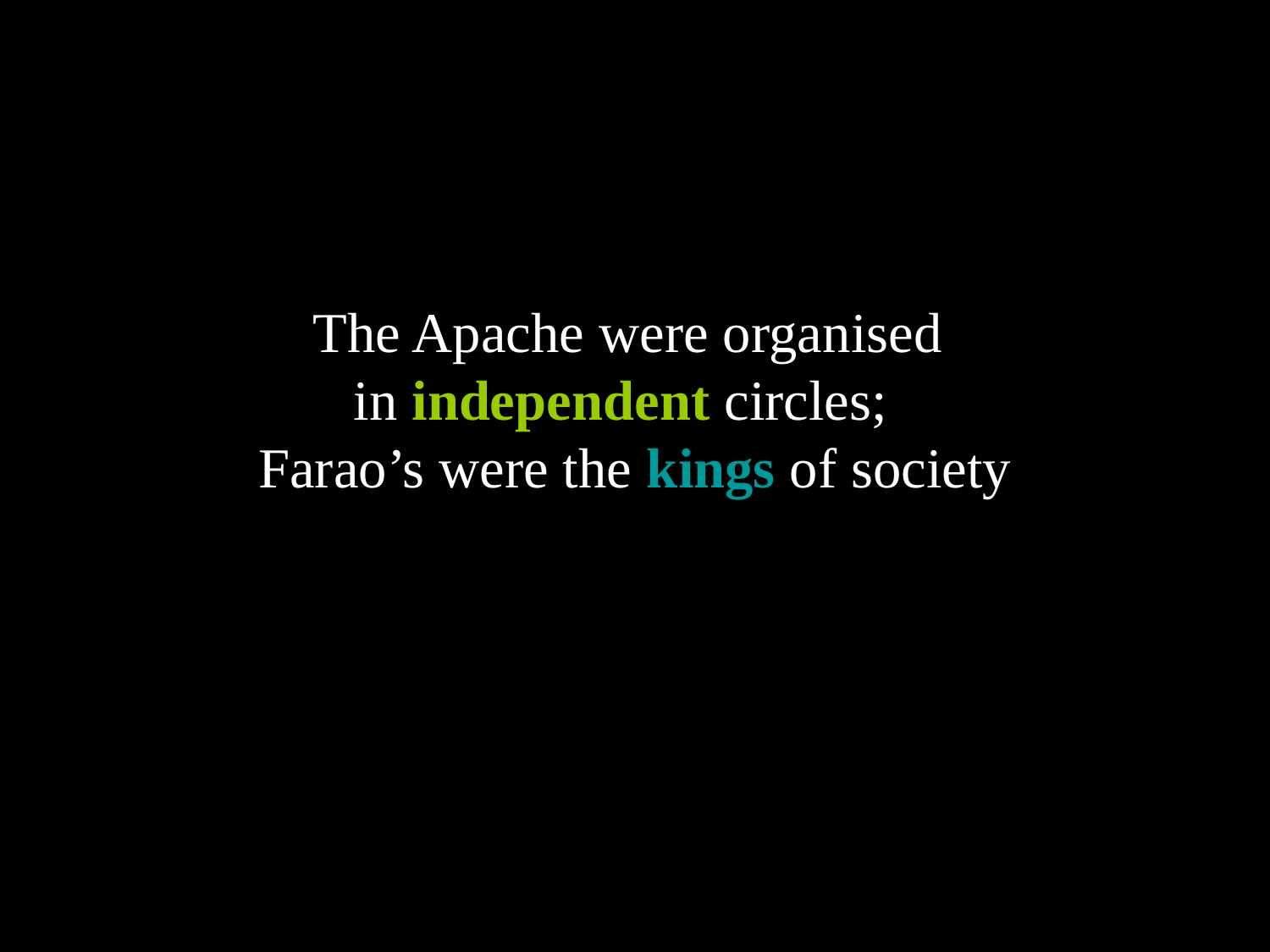

# The Apache were organised in independent circles; Farao’s were the kings of society